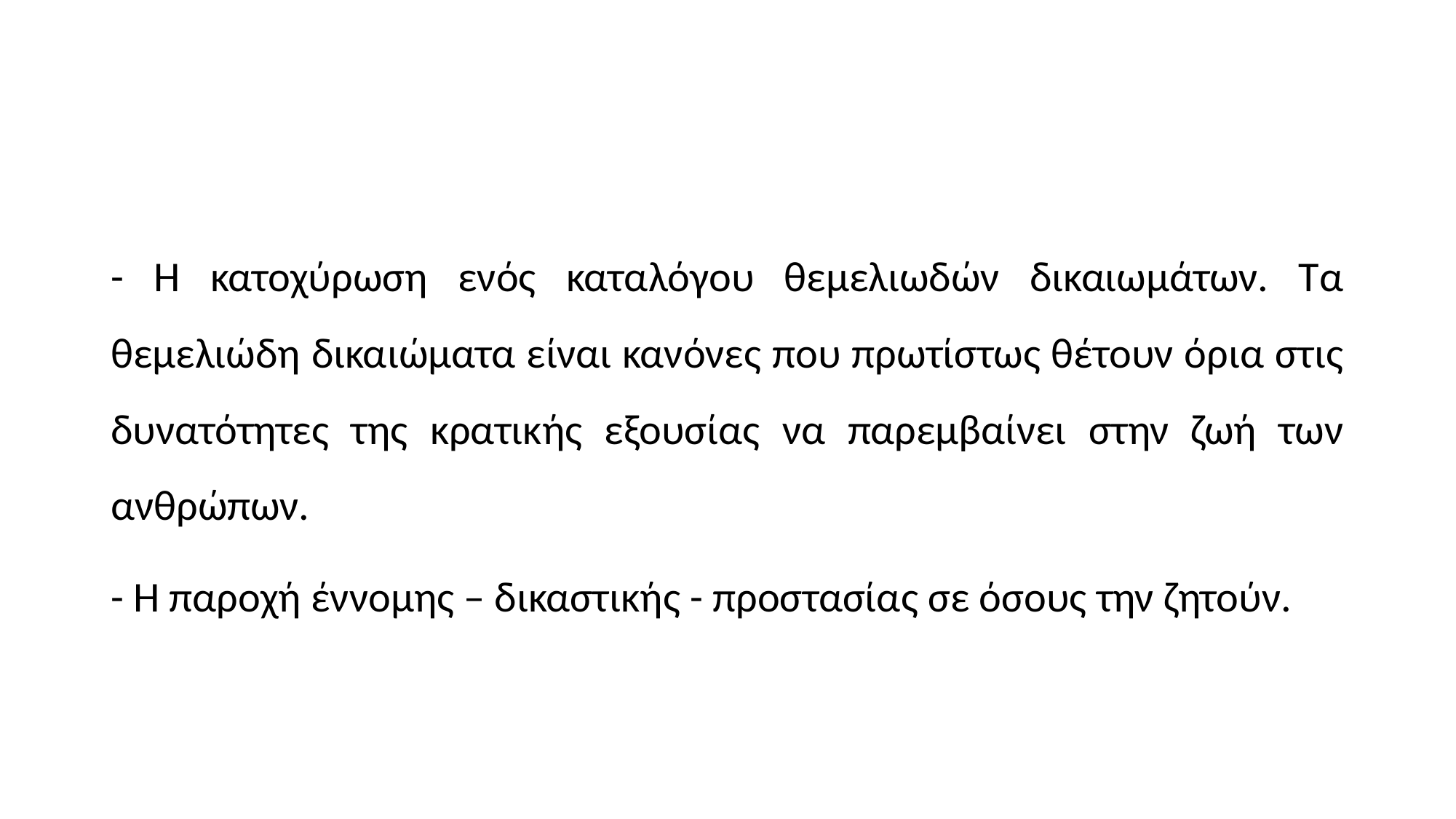

#
- Η κατοχύρωση ενός καταλόγου θεμελιωδών δικαιωμάτων. Τα θεμελιώδη δικαιώματα είναι κανόνες που πρωτίστως θέτουν όρια στις δυνατότητες της κρατικής εξουσίας να παρεμβαίνει στην ζωή των ανθρώπων.
- Η παροχή έννομης – δικαστικής - προστασίας σε όσους την ζητούν.